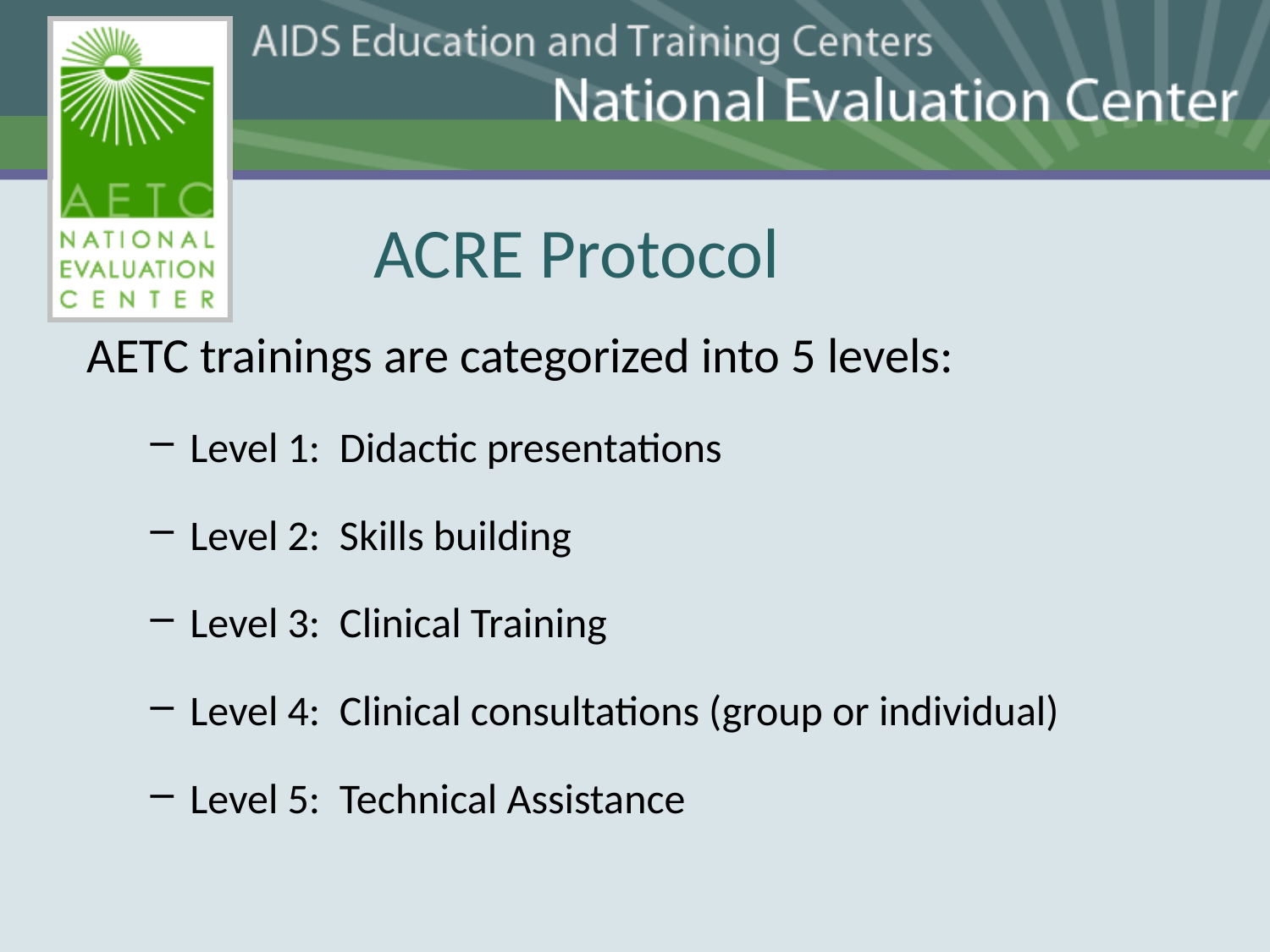

# ACRE Protocol
AETC trainings are categorized into 5 levels:
Level 1:  Didactic presentations
Level 2:  Skills building
Level 3:  Clinical Training
Level 4:  Clinical consultations (group or individual)
Level 5:  Technical Assistance